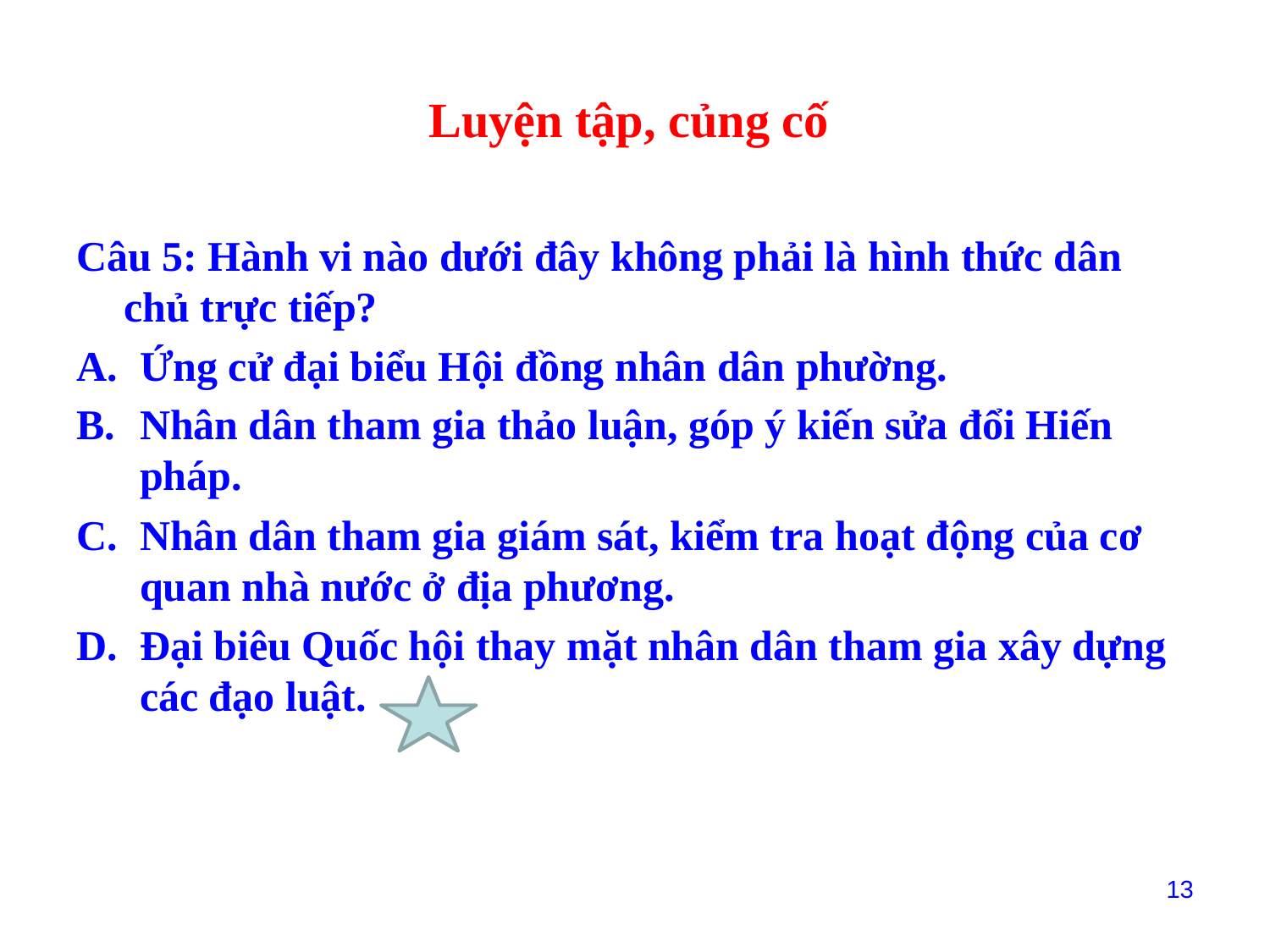

# Luyện tập, củng cố
Câu 5: Hành vi nào dưới đây không phải là hình thức dân chủ trực tiếp?
Ứng cử đại biểu Hội đồng nhân dân phường.
Nhân dân tham gia thảo luận, góp ý kiến sửa đổi Hiến pháp.
Nhân dân tham gia giám sát, kiểm tra hoạt động của cơ quan nhà nước ở địa phương.
Đại biêu Quốc hội thay mặt nhân dân tham gia xây dựng các đạo luật.

13